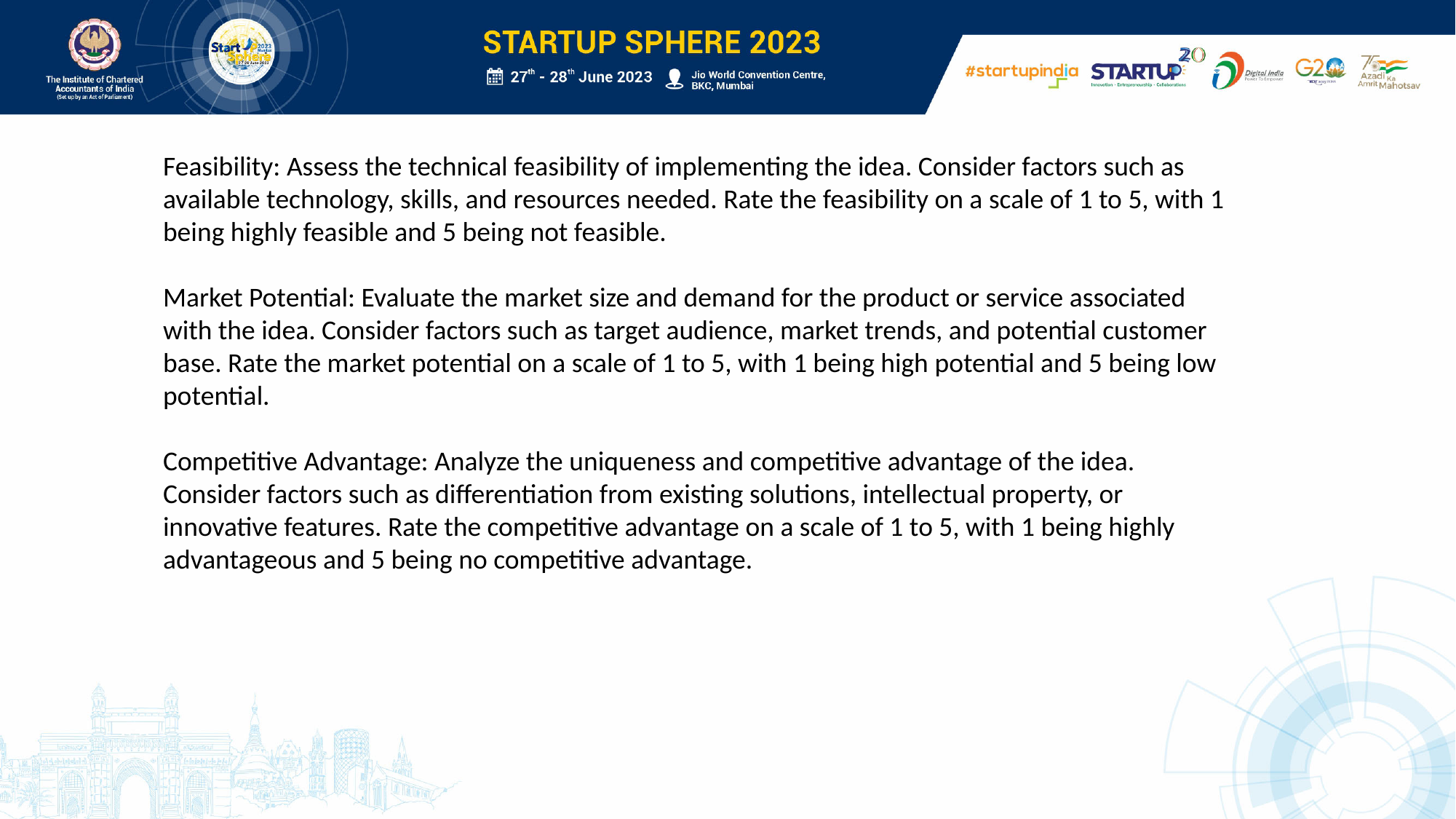

Feasibility: Assess the technical feasibility of implementing the idea. Consider factors such as available technology, skills, and resources needed. Rate the feasibility on a scale of 1 to 5, with 1 being highly feasible and 5 being not feasible.
Market Potential: Evaluate the market size and demand for the product or service associated with the idea. Consider factors such as target audience, market trends, and potential customer base. Rate the market potential on a scale of 1 to 5, with 1 being high potential and 5 being low potential.
Competitive Advantage: Analyze the uniqueness and competitive advantage of the idea. Consider factors such as differentiation from existing solutions, intellectual property, or innovative features. Rate the competitive advantage on a scale of 1 to 5, with 1 being highly advantageous and 5 being no competitive advantage.